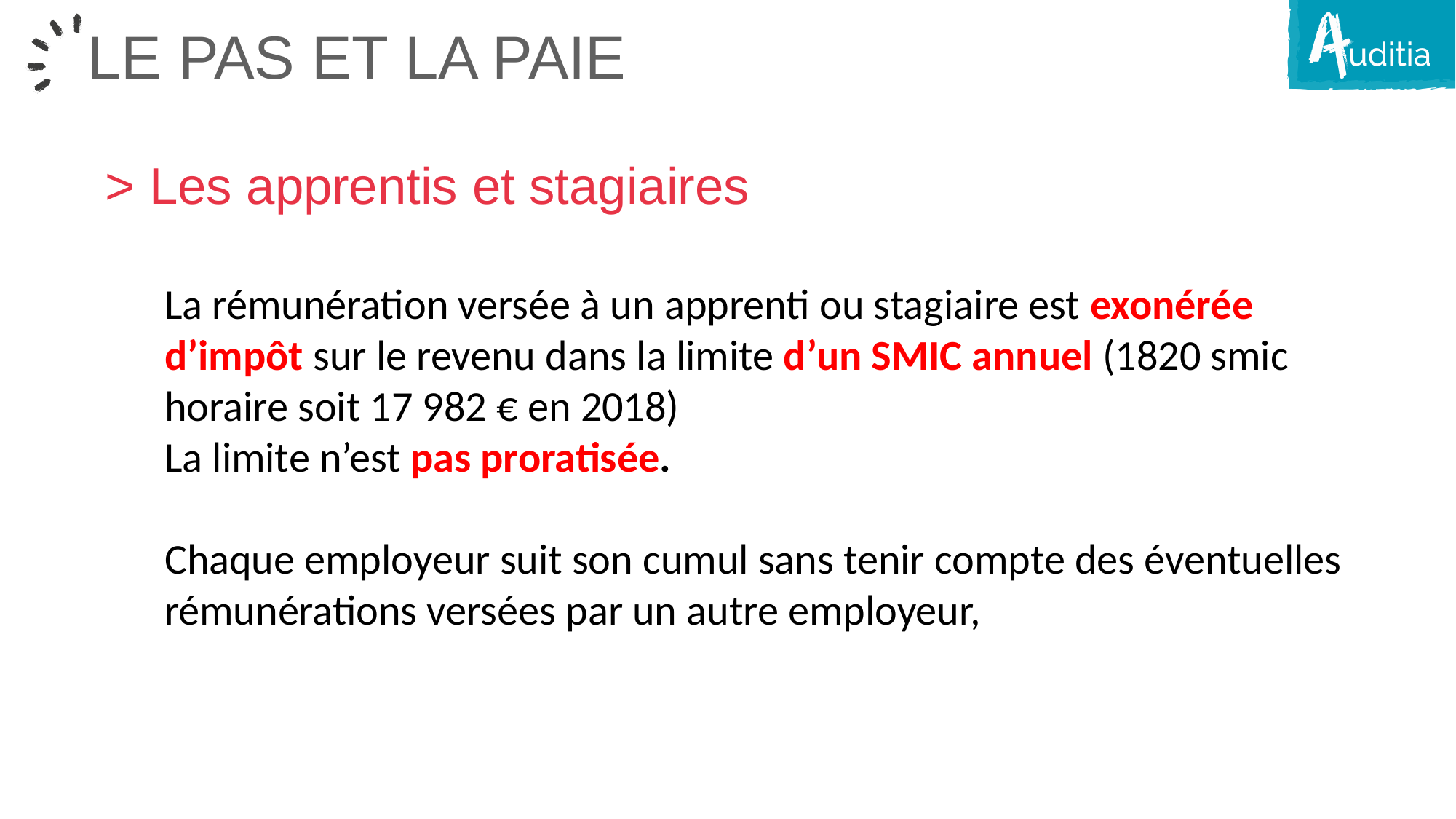

LE PAS ET la paie
> Les apprentis et stagiaires

La rémunération versée à un apprenti ou stagiaire est exonérée d’impôt sur le revenu dans la limite d’un SMIC annuel (1820 smic horaire soit 17 982 € en 2018)
La limite n’est pas proratisée.

Chaque employeur suit son cumul sans tenir compte des éventuelles rémunérations versées par un autre employeur,